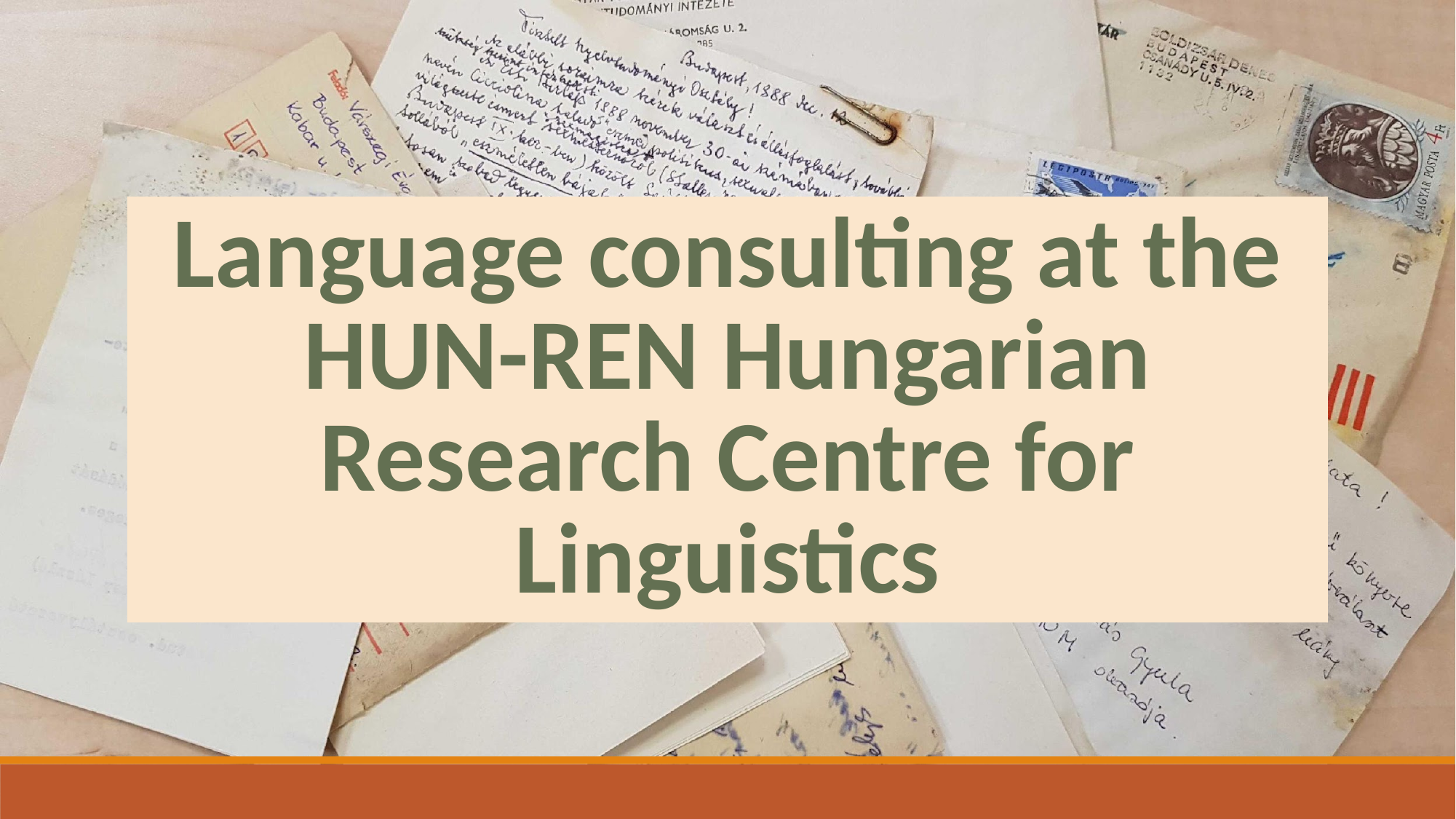

# Language consulting at the HUN-REN Hungarian Research Centre for Linguistics